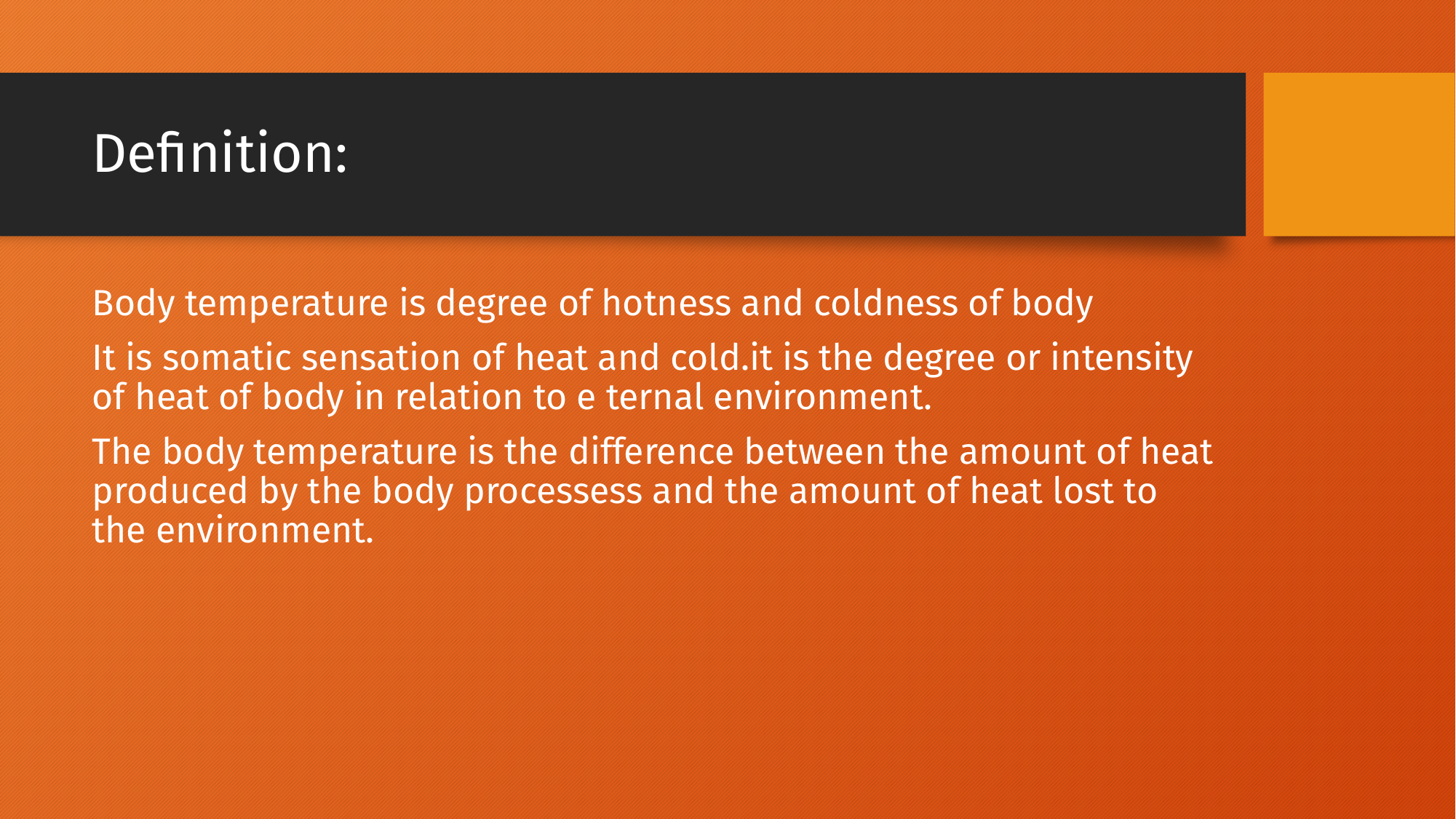

# Definition:
Body temperature is degree of hotness and coldness of body
It is somatic sensation of heat and cold.it is the degree or intensity of heat of body in relation to e ternal environment.
The body temperature is the difference between the amount of heat produced by the body processess and the amount of heat lost to the environment.